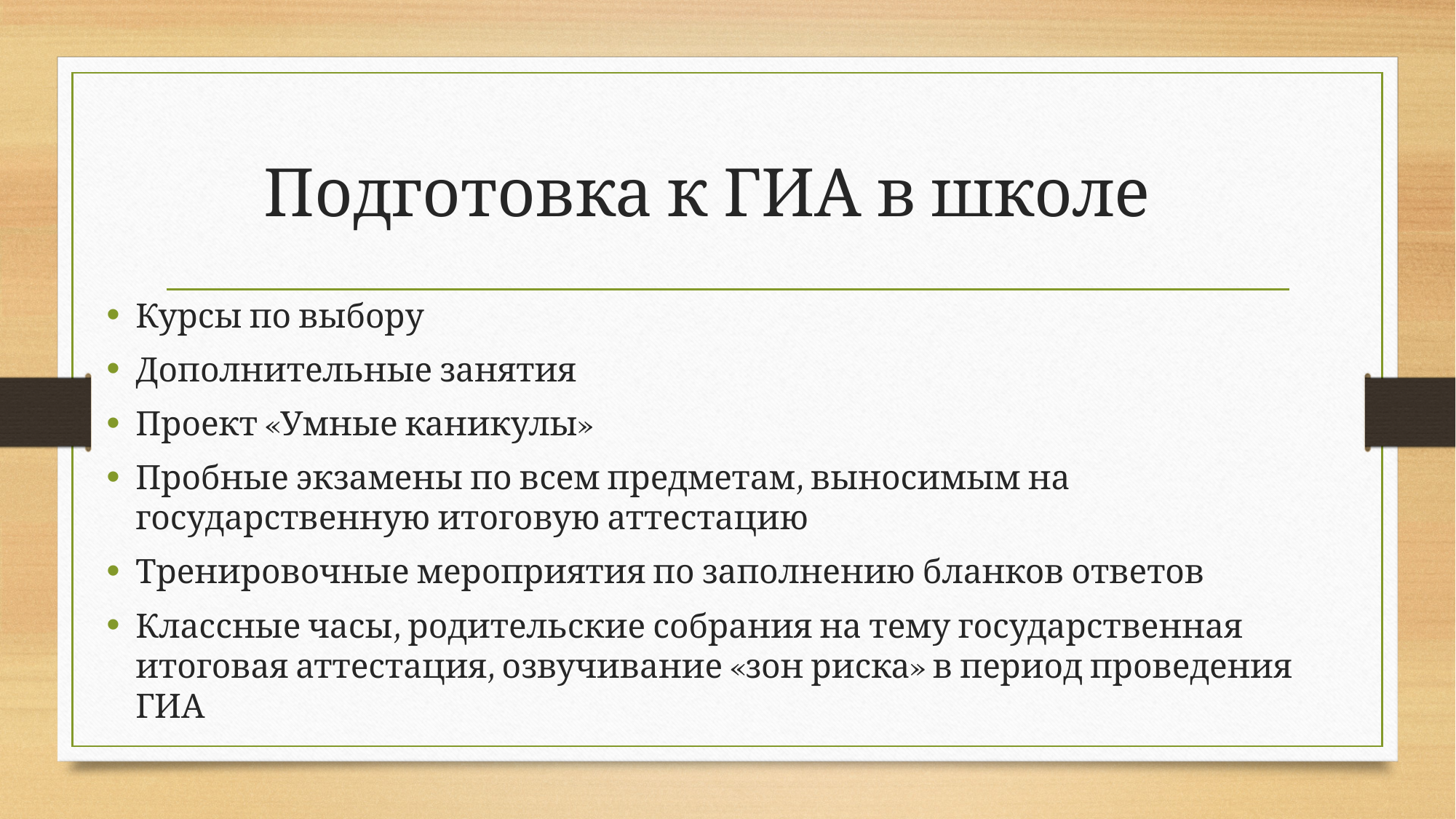

# Подготовка к ГИА в школе
Курсы по выбору
Дополнительные занятия
Проект «Умные каникулы»
Пробные экзамены по всем предметам, выносимым на государственную итоговую аттестацию
Тренировочные мероприятия по заполнению бланков ответов
Классные часы, родительские собрания на тему государственная итоговая аттестация, озвучивание «зон риска» в период проведения ГИА